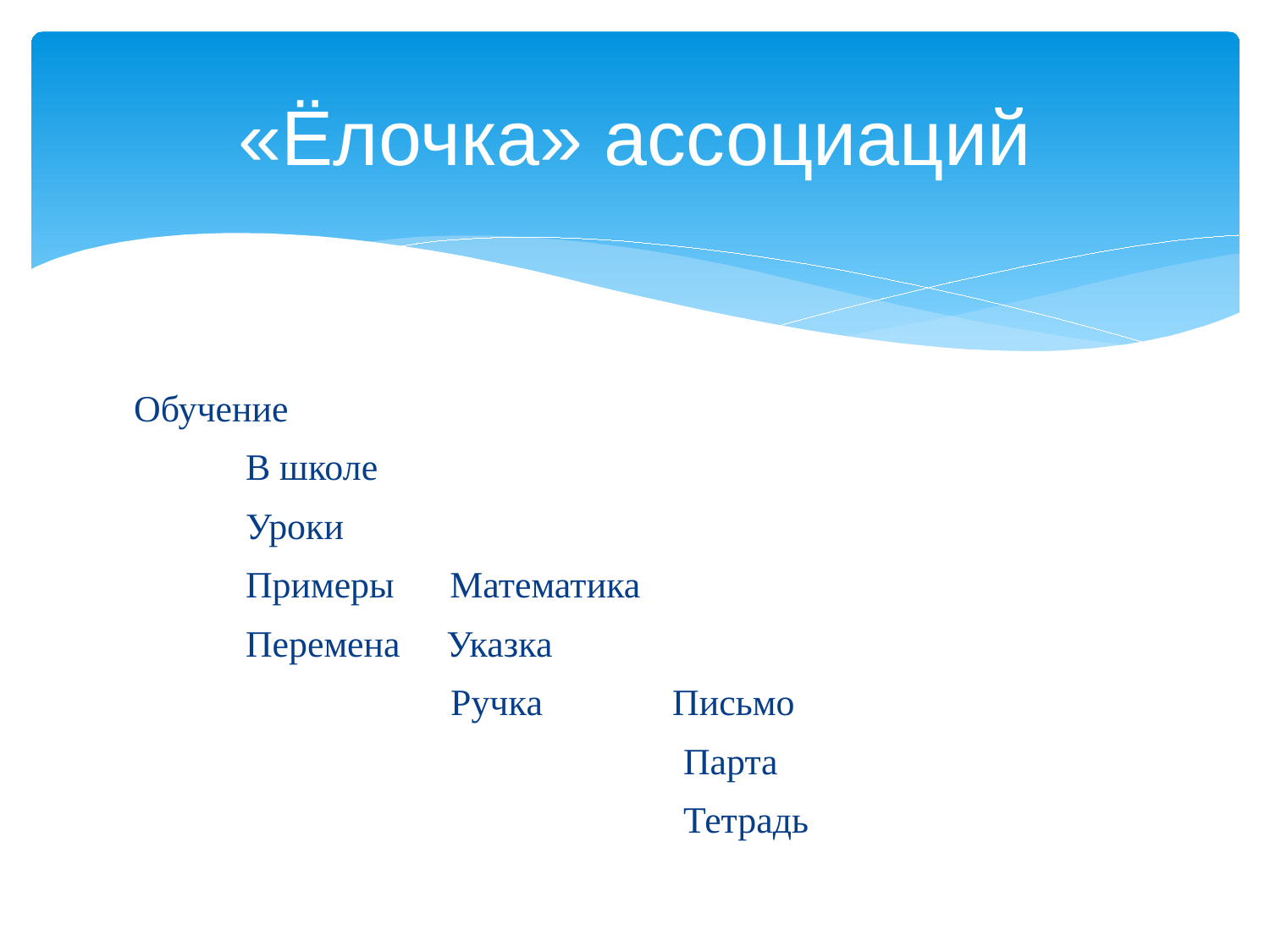

# «Ёлочка» ассоциаций
Обучение
	В школе
	Уроки
	Примеры      Математика
	Перемена     Указка
	                      Ручка              Письмо
                                                           Парта
                                                           Тетрадь